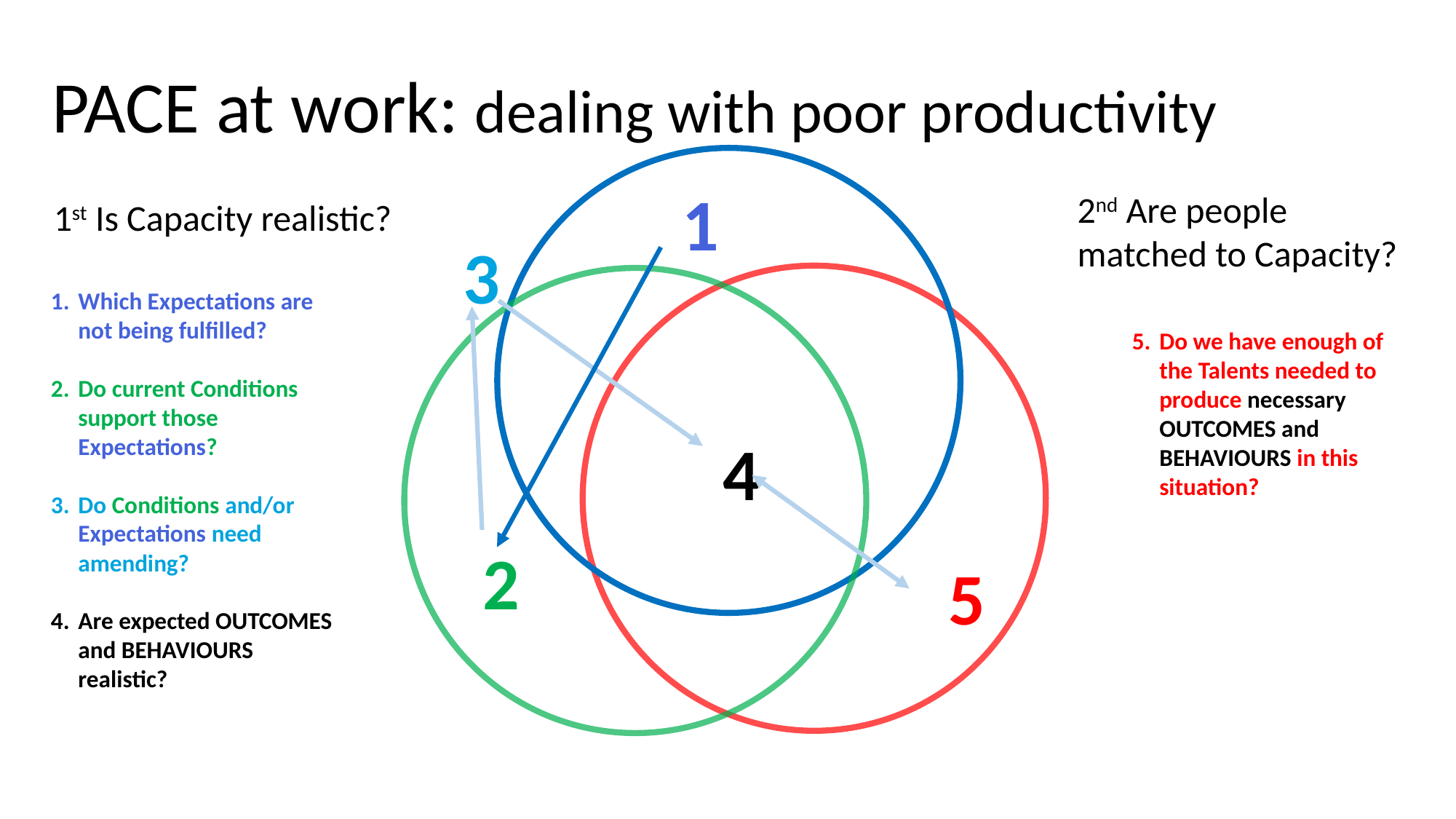

PACE at work: dealing with poor productivity

1
2nd Are people matched to Capacity?
1st Is Capacity realistic?
3

Which Expectations are not being fulfilled?

Do current Conditions support those Expectations?

Do Conditions and/or Expectations need amending?

Are expected OUTCOMES and BEHAVIOURS realistic?

Do we have enough of the Talents needed to produce necessary OUTCOMES and BEHAVIOURS in this situation?

4
2
5